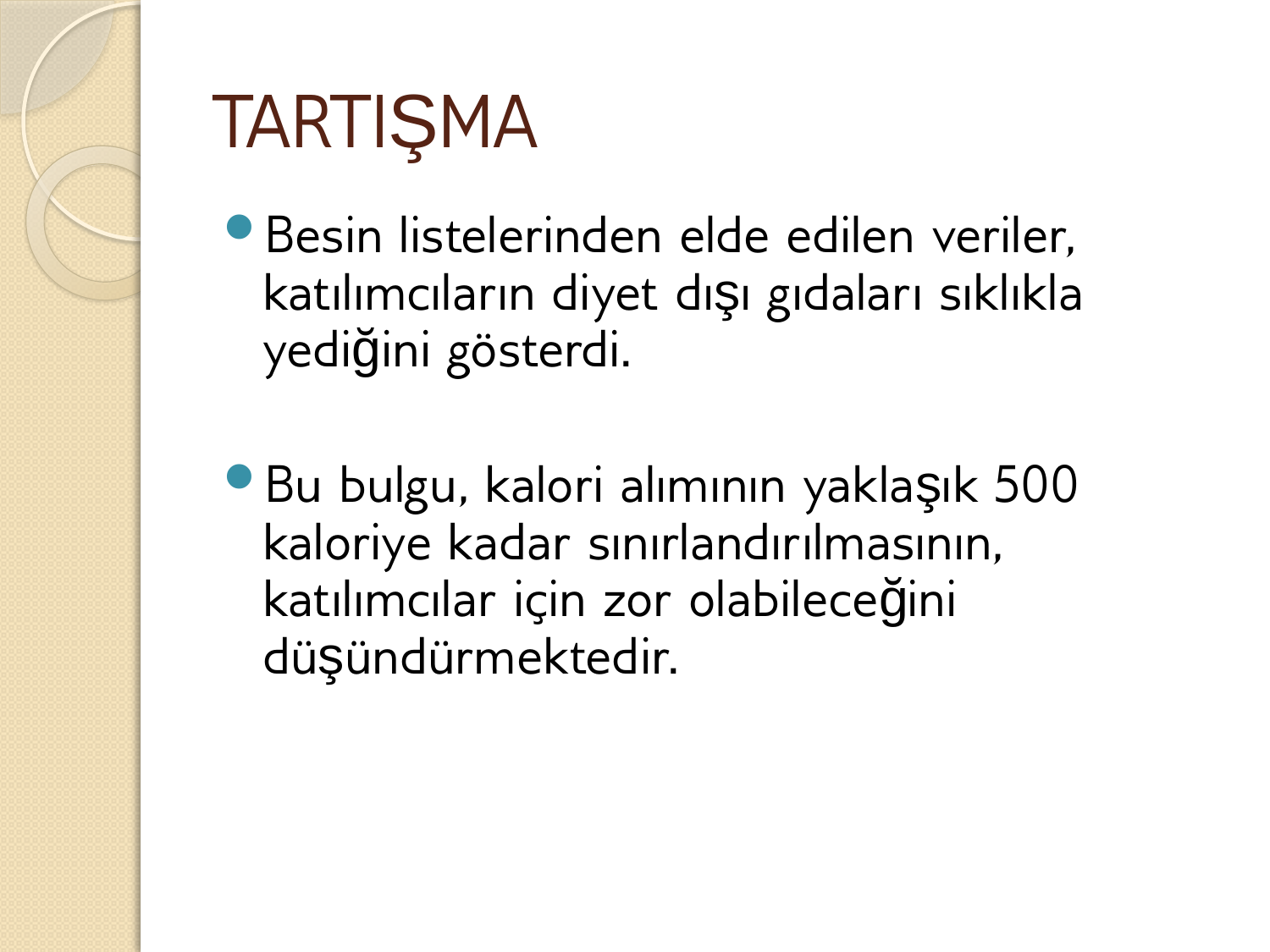

# TARTIŞMA
Besin listelerinden elde edilen veriler, katılımcıların diyet dışı gıdaları sıklıkla yediğini gösterdi.

Bu bulgu, kalori alımının yaklaşık 500 kaloriye kadar sınırlandırılmasının,  katılımcılar için zor olabileceğini düşündürmektedir.